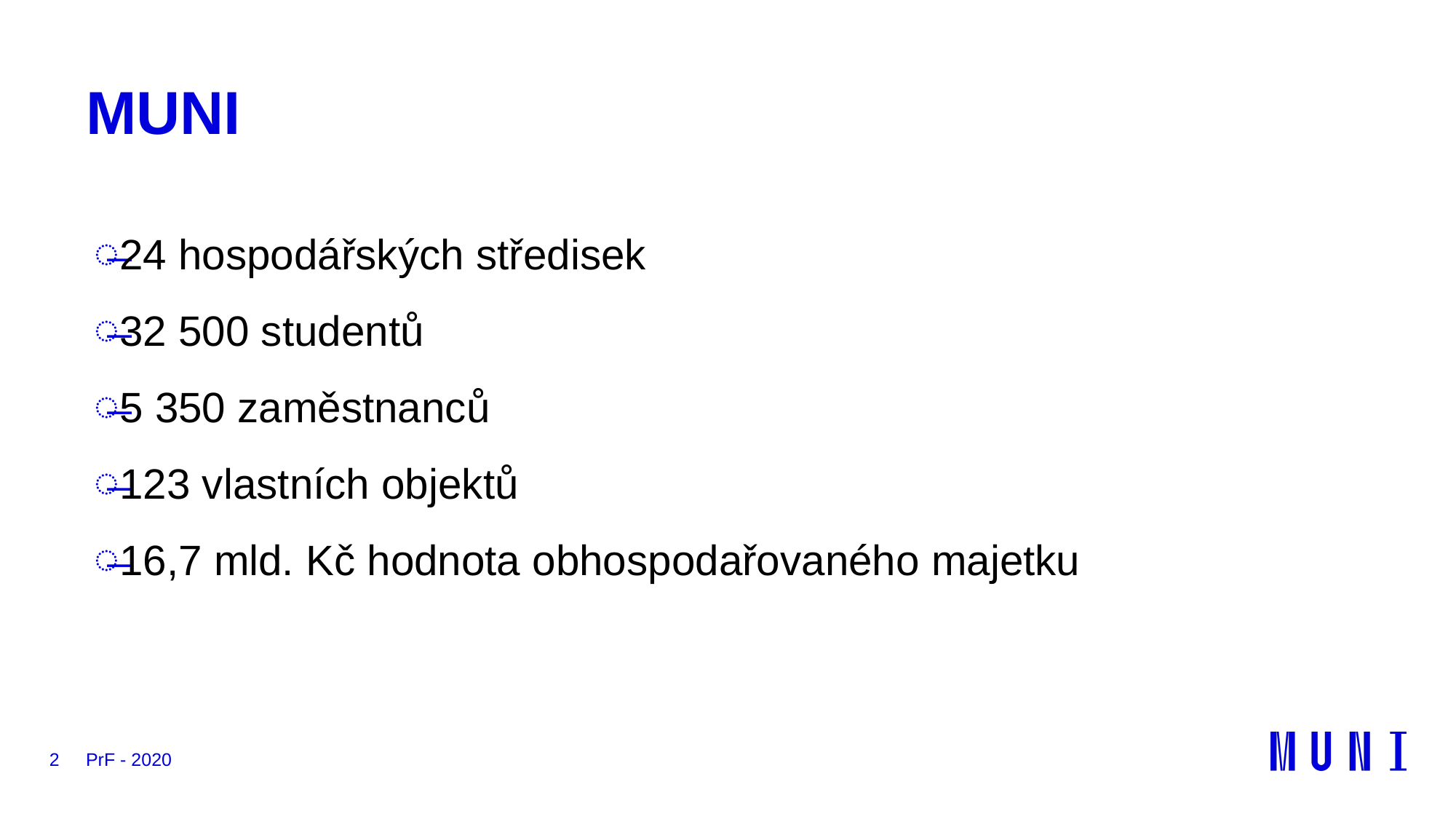

# MUNI
24 hospodářských středisek
32 500 studentů
5 350 zaměstnanců
123 vlastních objektů
16,7 mld. Kč hodnota obhospodařovaného majetku

2
PrF - 2020